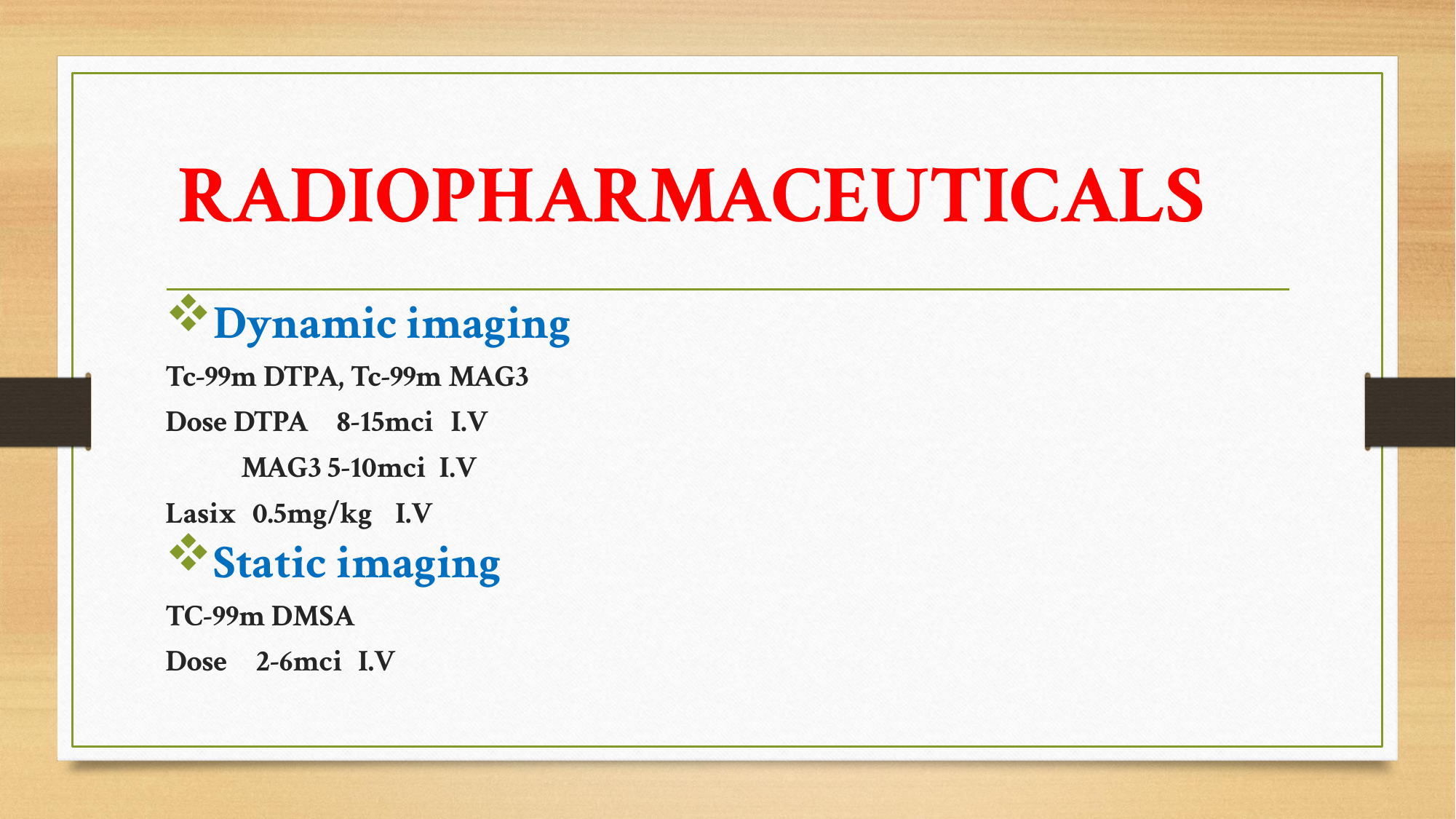

# RADIOPHARMACEUTICALS
Dynamic imaging
Tc-99m DTPA, Tc-99m MAG3
Dose DTPA	8-15mci	I.V
MAG3 5-10mci I.V
Lasix	0.5mg/kg	I.V
Static imaging
TC-99m DMSA
Dose	2-6mci	I.V